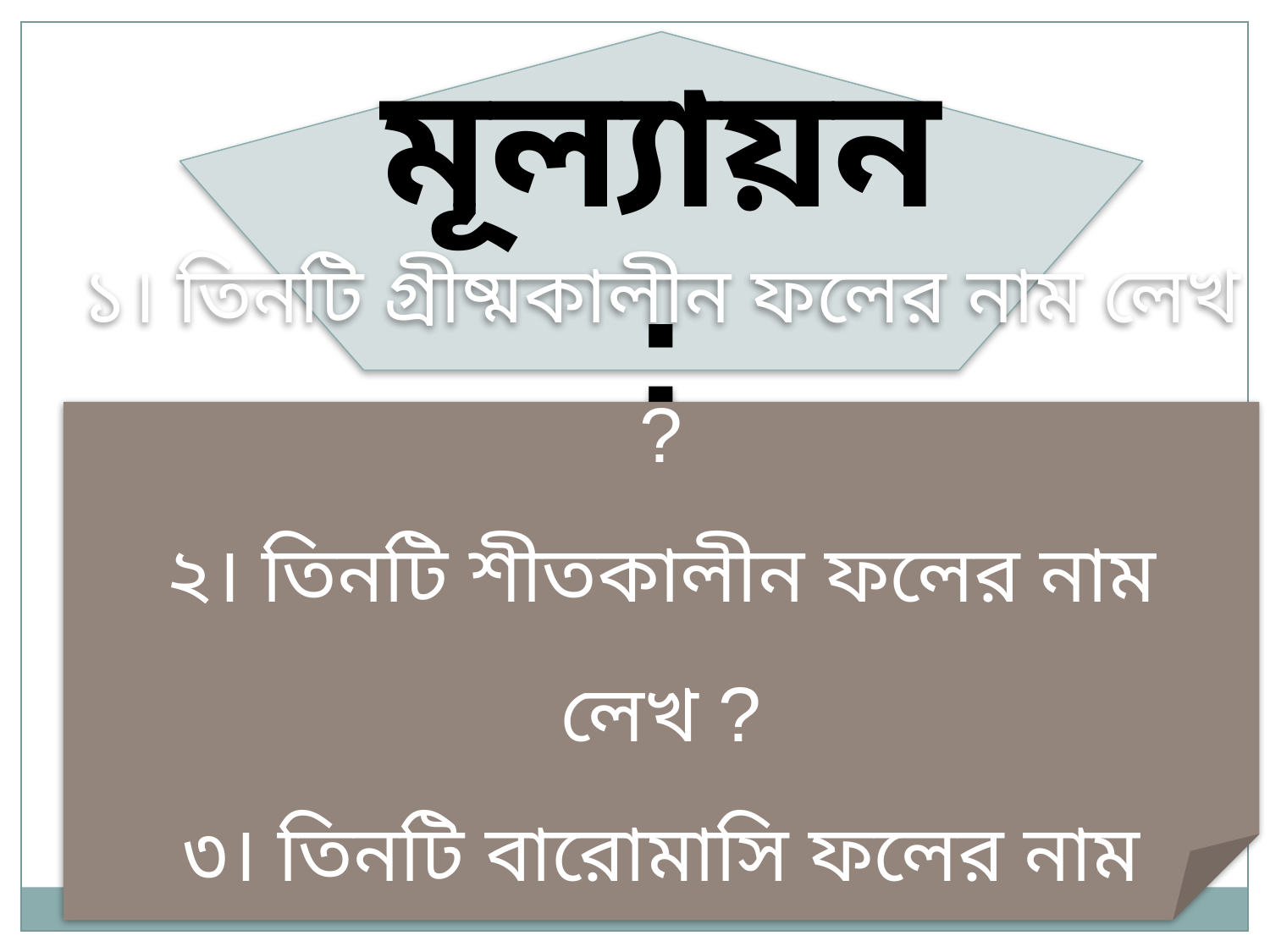

মূল্যায়ন:
১। তিনটি গ্রীষ্মকালীন ফলের নাম লেখ ?
২। তিনটি শীতকালীন ফলের নাম লেখ ?
৩। তিনটি বারোমাসি ফলের নাম লেখ ?